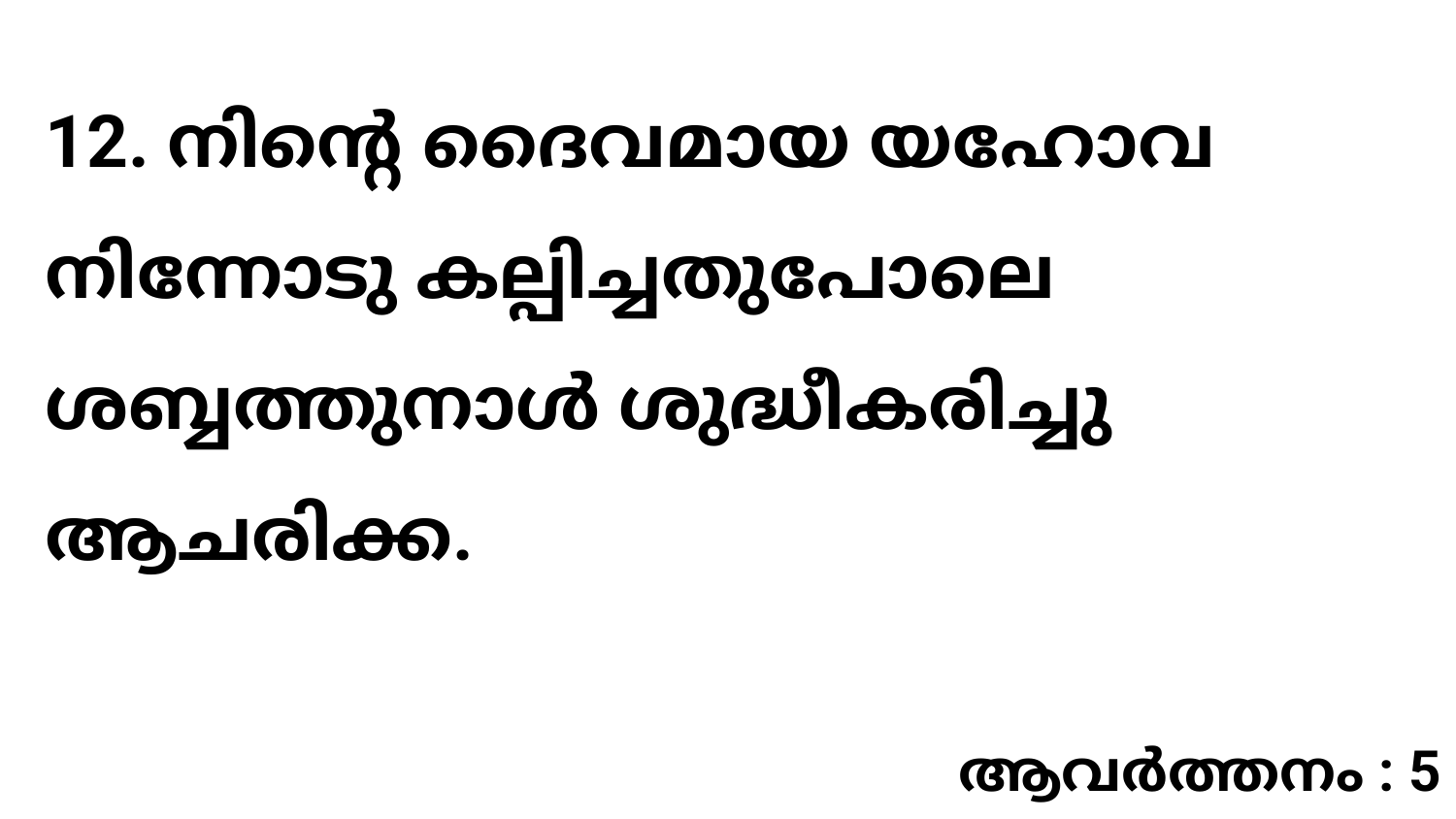

12. നിന്റെ ദൈവമായ യഹോവ നിന്നോടു കല്പിച്ചതുപോലെ ശബ്ബത്തുനാൾ ശുദ്ധീകരിച്ചു ആചരിക്ക.
ആവർത്തനം : 5